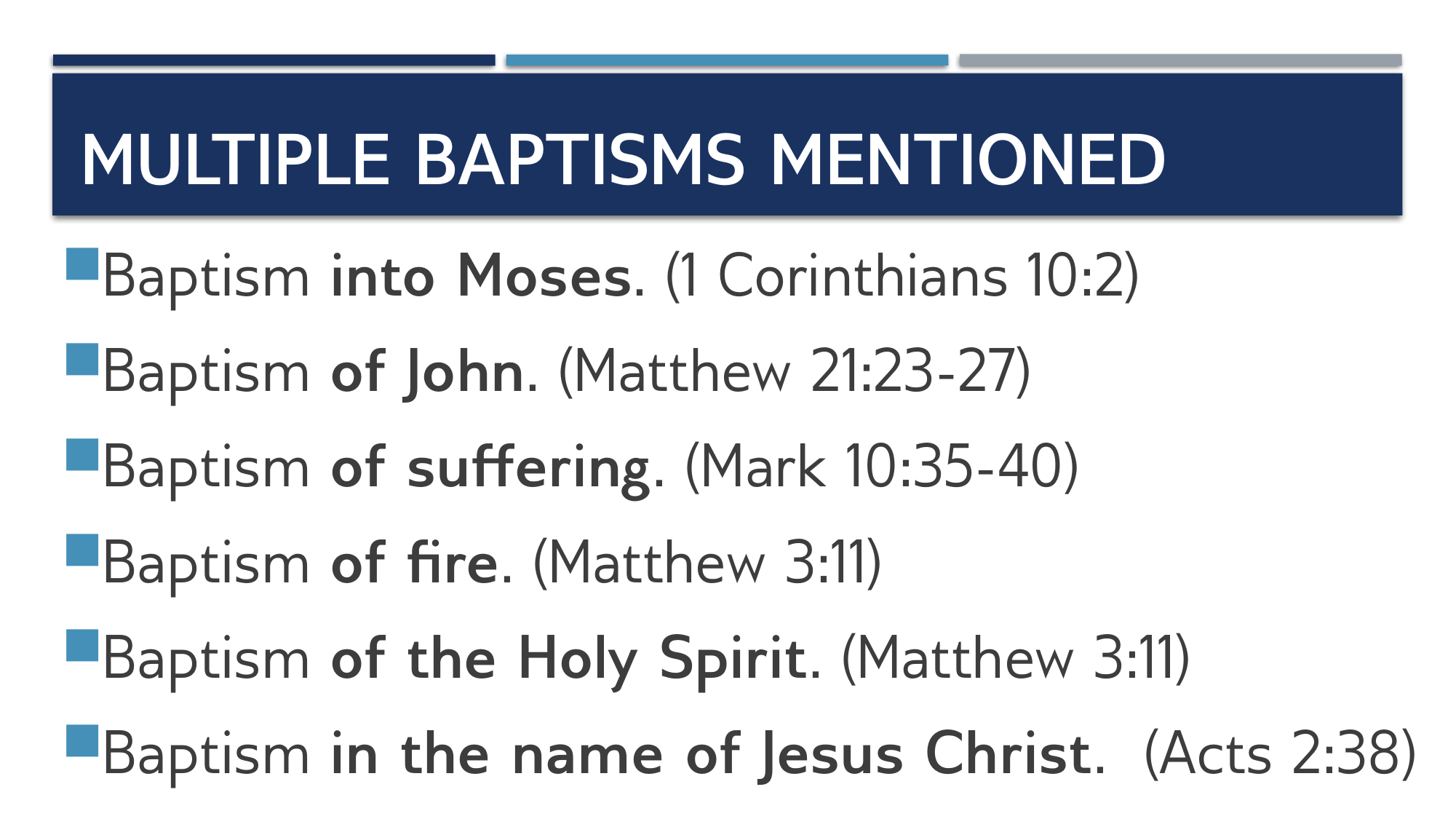

# Multiple baptisms Mentioned
Baptism into Moses. (1 Corinthians 10:2)
Baptism of John. (Matthew 21:23-27)
Baptism of suffering. (Mark 10:35-40)
Baptism of fire. (Matthew 3:11)
Baptism of the Holy Spirit. (Matthew 3:11)
Baptism in the name of Jesus Christ.  (Acts 2:38)